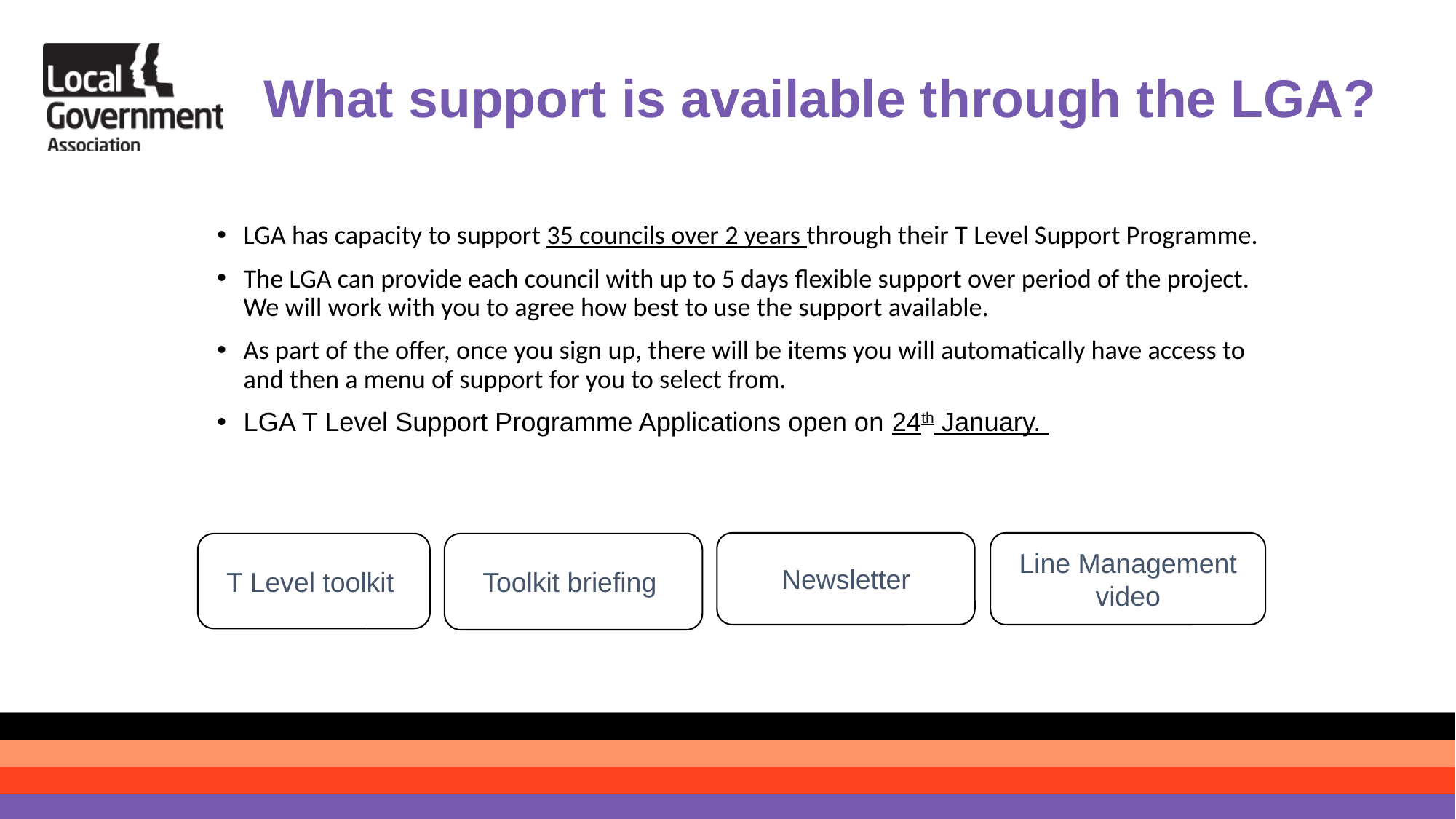

# What support is available through the LGA?
LGA has capacity to support 35 councils over 2 years through their T Level Support Programme.
The LGA can provide each council with up to 5 days flexible support over period of the project. We will work with you to agree how best to use the support available.
As part of the offer, once you sign up, there will be items you will automatically have access to and then a menu of support for you to select from.
LGA T Level Support Programme Applications open on 24th January.
Newsletter
Line Management video
T Level toolkit
Toolkit briefing